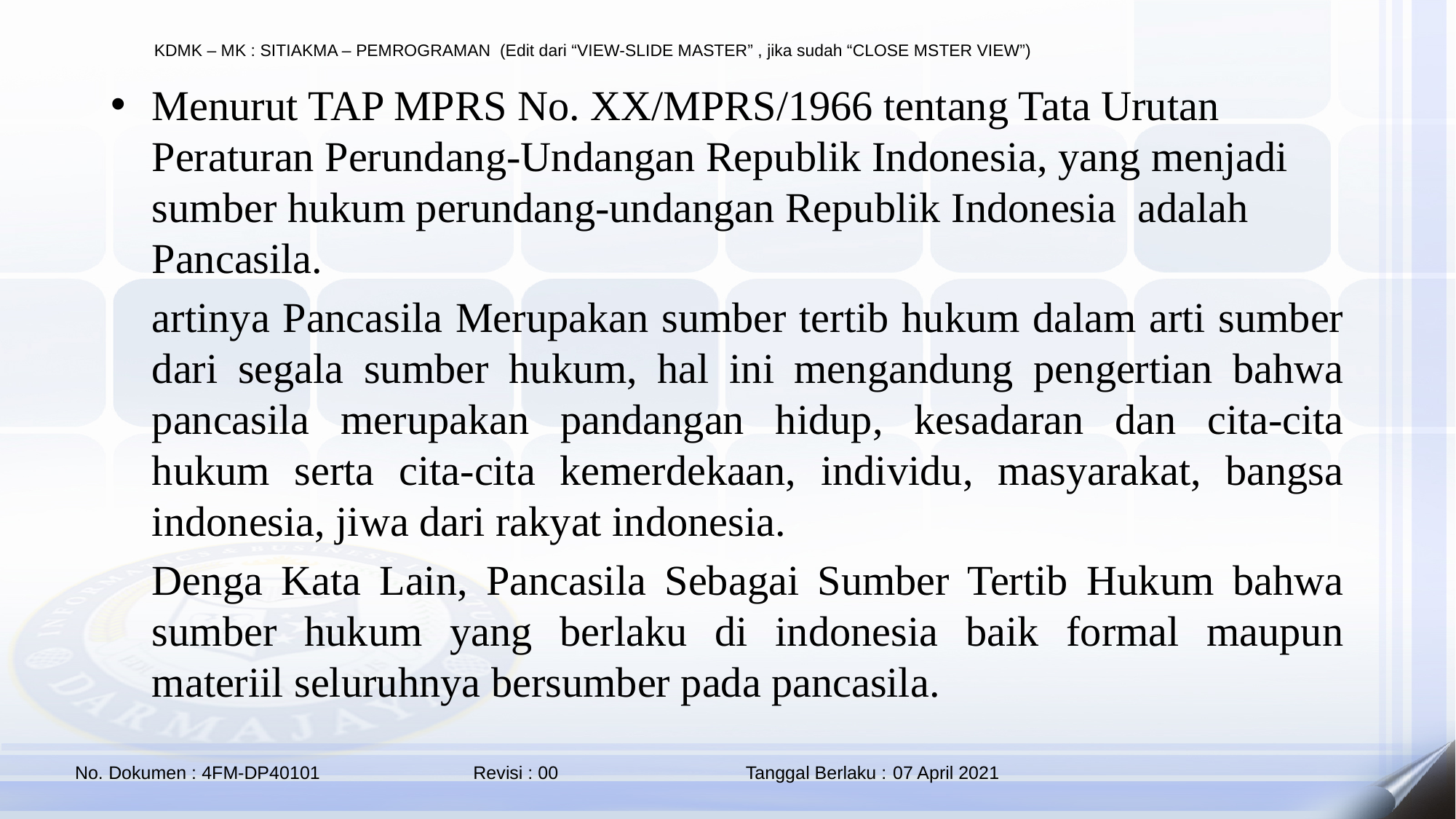

Menurut TAP MPRS No. XX/MPRS/1966 tentang Tata Urutan Peraturan Perundang-Undangan Republik Indonesia, yang menjadi sumber hukum perundang-undangan Republik Indonesia  adalah Pancasila.
	artinya Pancasila Merupakan sumber tertib hukum dalam arti sumber dari segala sumber hukum, hal ini mengandung pengertian bahwa pancasila merupakan pandangan hidup, kesadaran dan cita-cita hukum serta cita-cita kemerdekaan, individu, masyarakat, bangsa indonesia, jiwa dari rakyat indonesia.
	Denga Kata Lain, Pancasila Sebagai Sumber Tertib Hukum bahwa sumber hukum yang berlaku di indonesia baik formal maupun materiil seluruhnya bersumber pada pancasila.